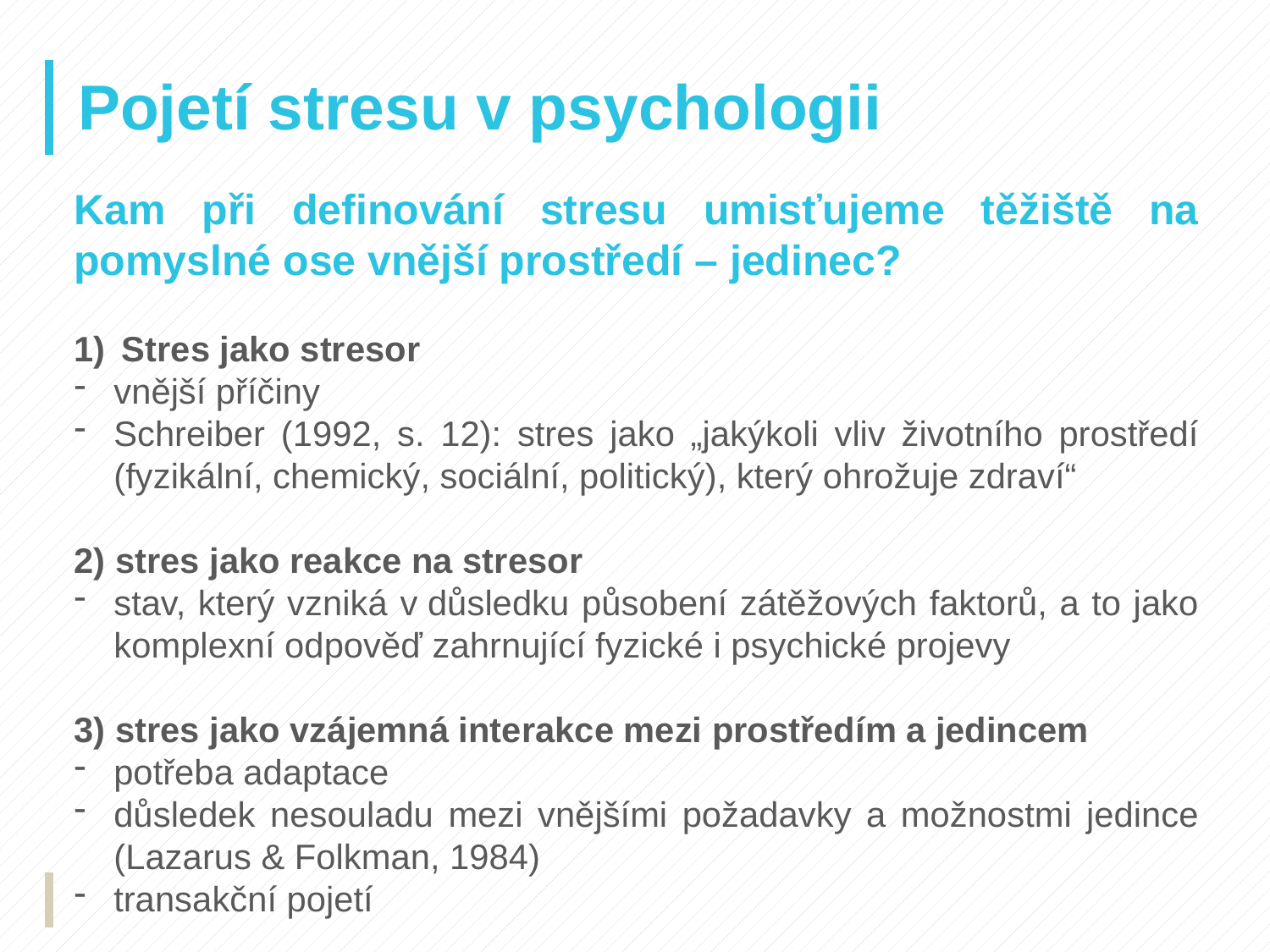

# Pojetí stresu v psychologii
Kam při definování stresu umisťujeme těžiště na pomyslné ose vnější prostředí – jedinec?

Stres jako stresor
vnější příčiny
Schreiber (1992, s. 12): stres jako „jakýkoli vliv životního prostředí (fyzikální, chemický, sociální, politický), který ohrožuje zdraví“

2) stres jako reakce na stresor
stav, který vzniká v důsledku působení zátěžových faktorů, a to jako komplexní odpověď zahrnující fyzické i psychické projevy

3) stres jako vzájemná interakce mezi prostředím a jedincem
potřeba adaptace
důsledek nesouladu mezi vnějšími požadavky a možnostmi jedince (Lazarus & Folkman, 1984)
transakční pojetí